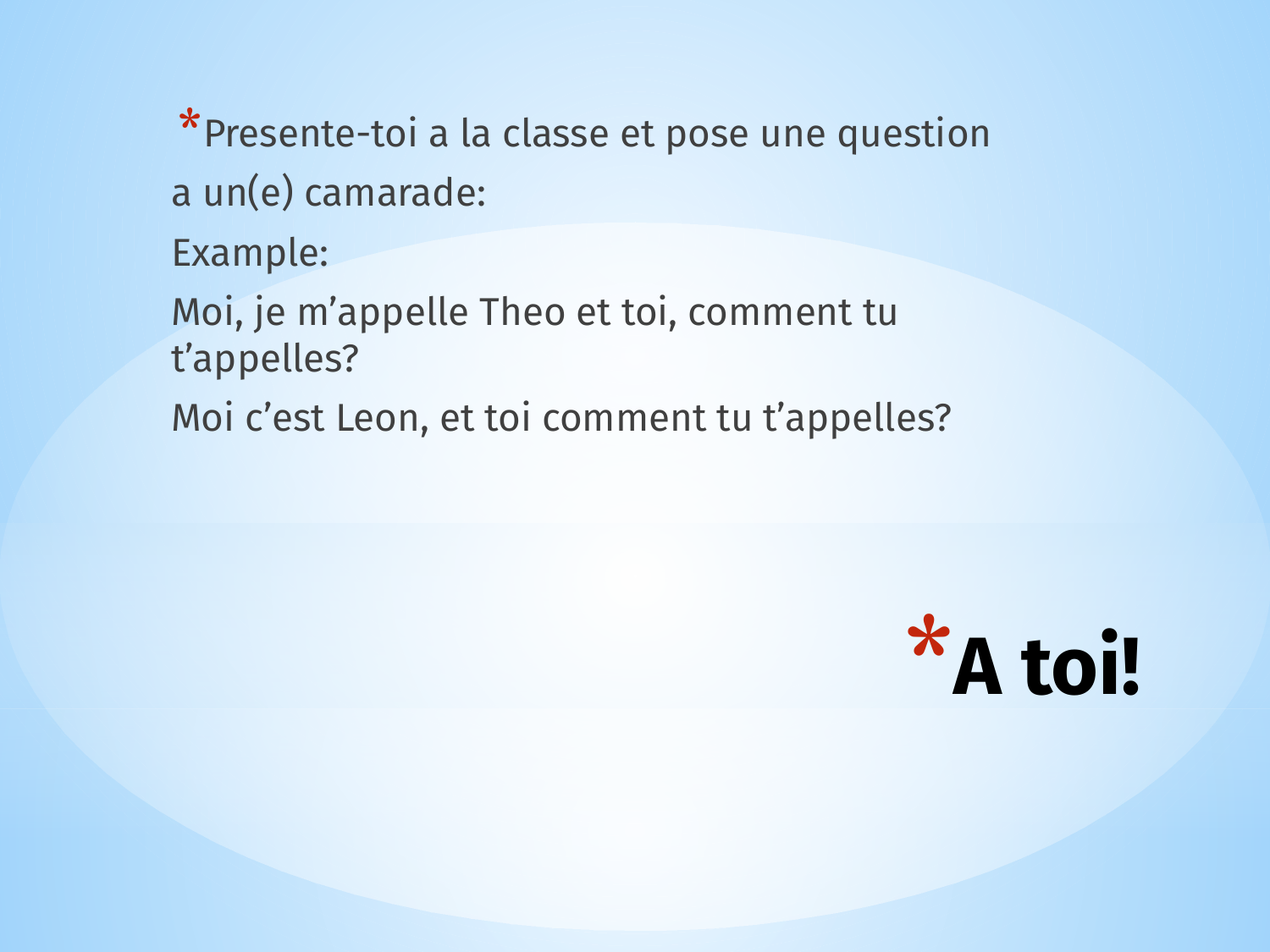

Presente-toi a la classe et pose une question
a un(e) camarade:
Example:
Moi, je m’appelle Theo et toi, comment tu t’appelles?
Moi c’est Leon, et toi comment tu t’appelles?
# A toi!